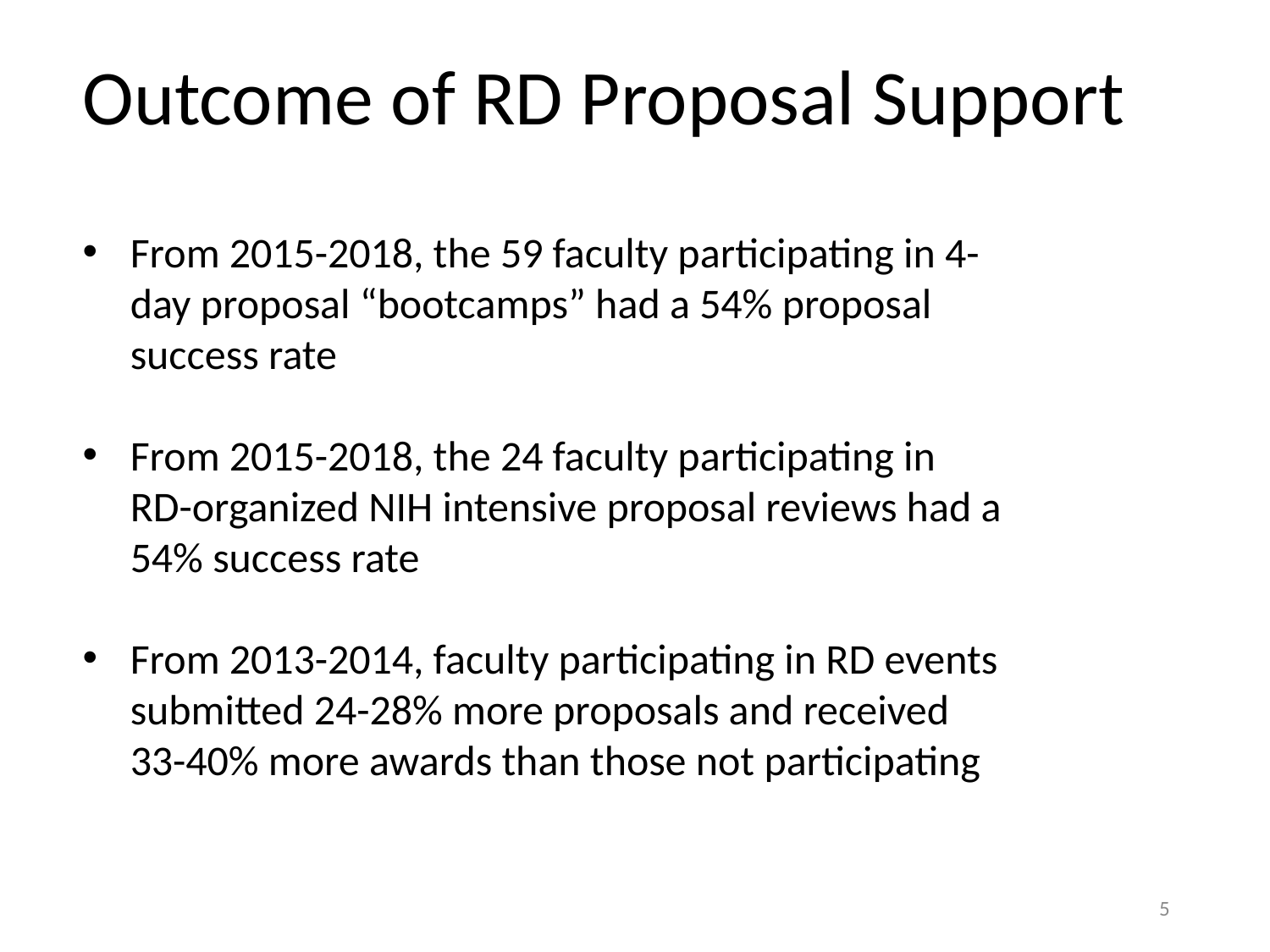

# Outcome of RD Proposal Support

From 2015-2018, the 59 faculty participating in 4-day proposal “bootcamps” had a 54% proposal success rate
From 2015-2018, the 24 faculty participating in RD-organized NIH intensive proposal reviews had a 54% success rate
From 2013-2014, faculty participating in RD events submitted 24-28% more proposals and received 33-40% more awards than those not participating

5